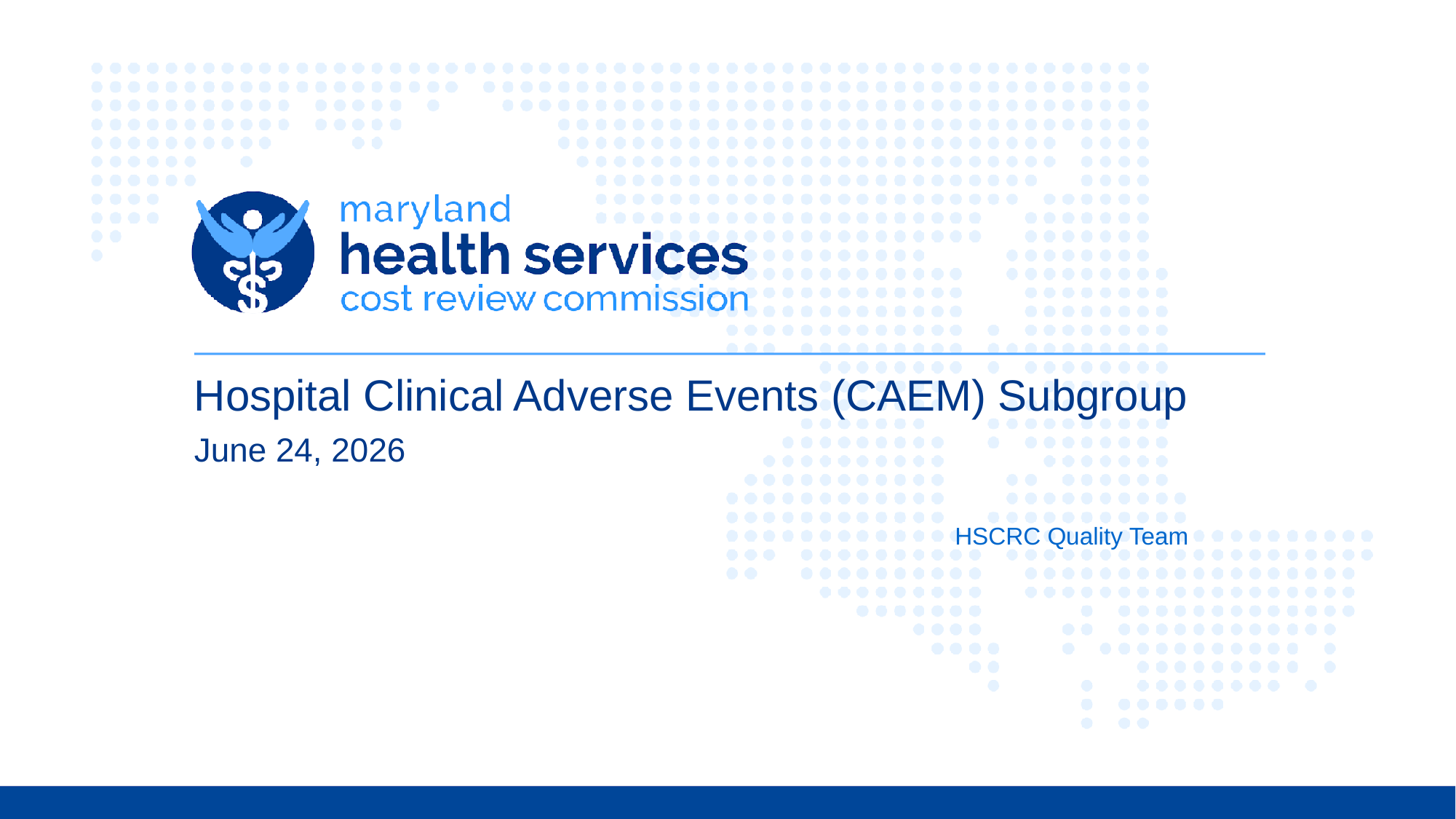

# Hospital Clinical Adverse Events (CAEM) Subgroup
June 24, 2026
HSCRC Quality Team